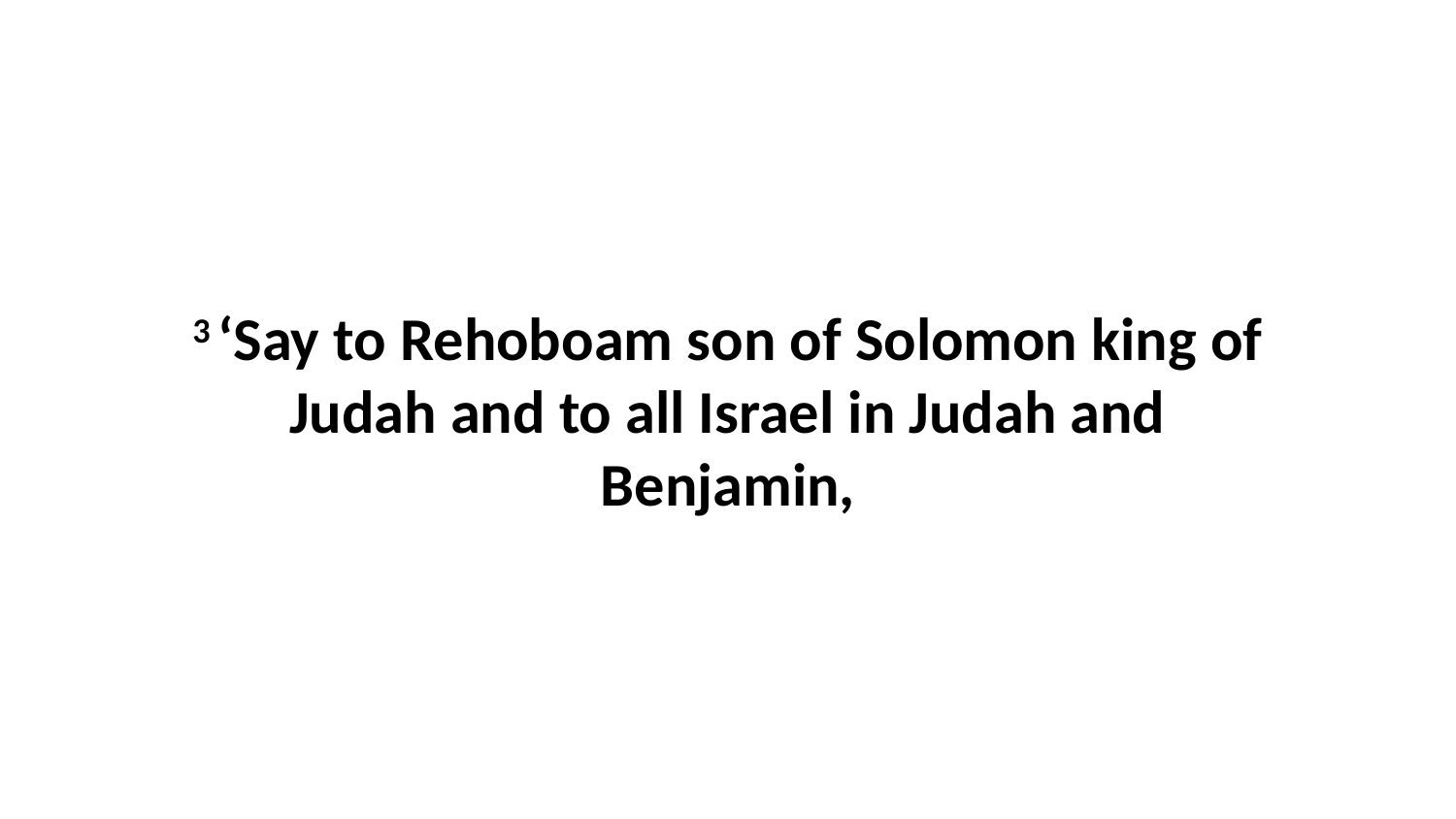

3 ‘Say to Rehoboam son of Solomon king of Judah and to all Israel in Judah and Benjamin,